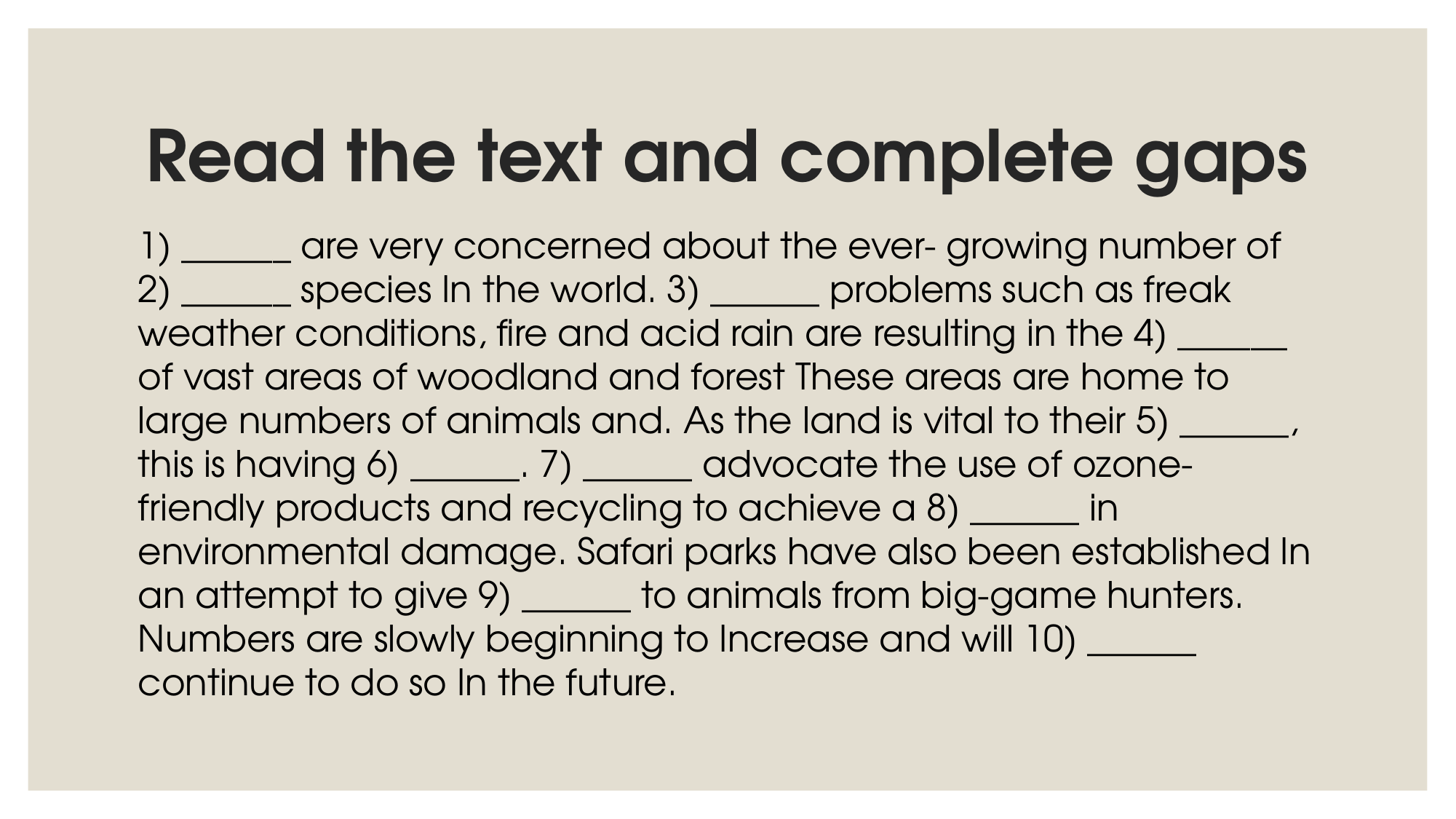

# Read the text and complete gaps
1) ______ are very concerned about the ever- growing number of 2) ______ species In the world. 3) ______ problems such as freak weather conditions, fire and acid rain are resulting in the 4) ______ of vast areas of woodland and forest These areas are home to large numbers of animals and. As the land is vital to their 5) ______, this is having 6) ______. 7) ______ advocate the use of ozone-friendly products and recycling to achieve a 8) ______ in environmental damage. Safari parks have also been established In an attempt to give 9) ______ to animals from big-game hunters. Numbers are slowly beginning to Increase and will 10) ______ continue to do so In the future.